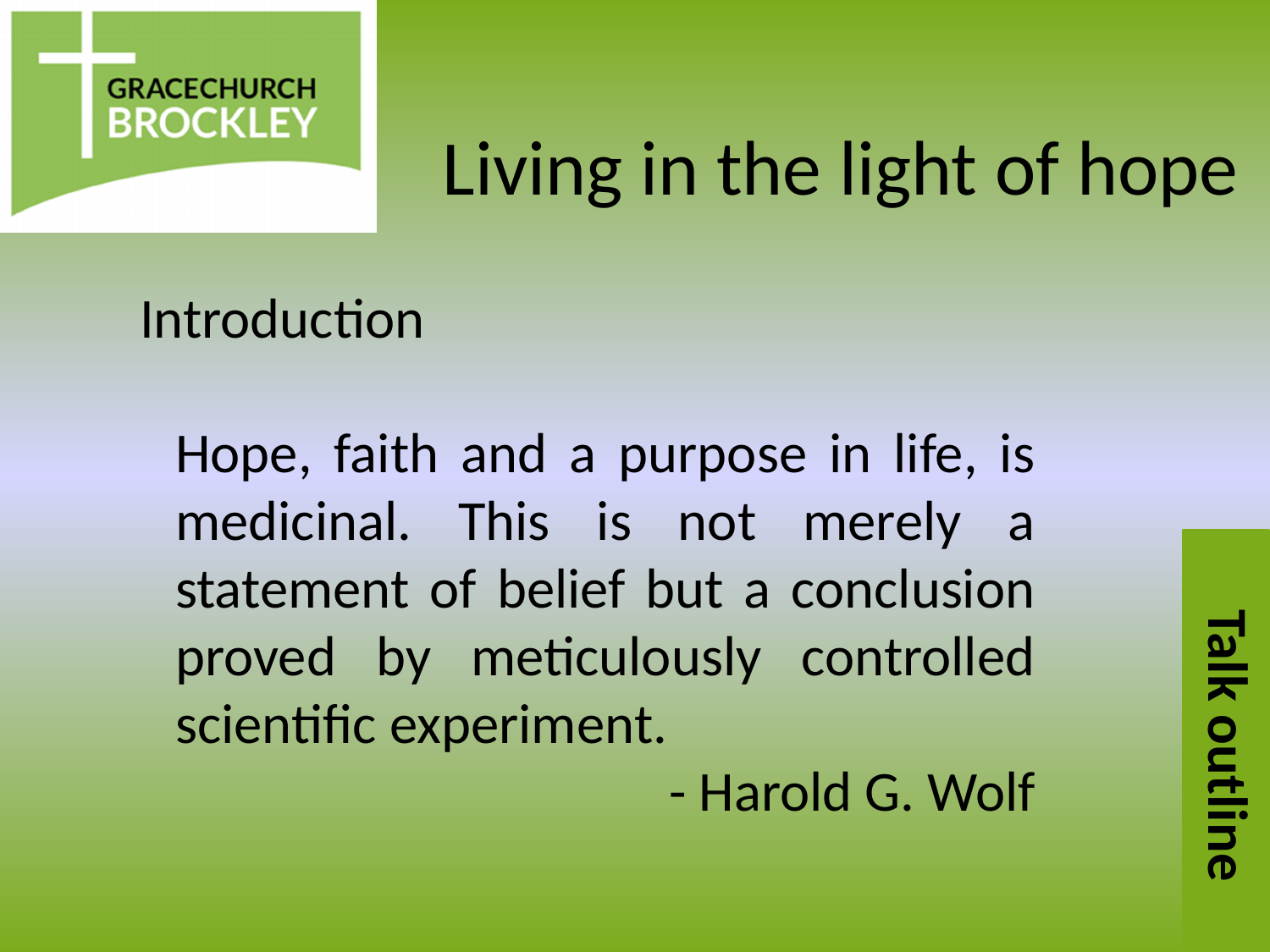

# Living in the light of hope
Introduction

Hope, faith and a purpose in life, is medicinal. This is not merely a statement of belief but a conclusion proved by meticulously controlled scientific experiment.
- Harold G. Wolf
Talk outline